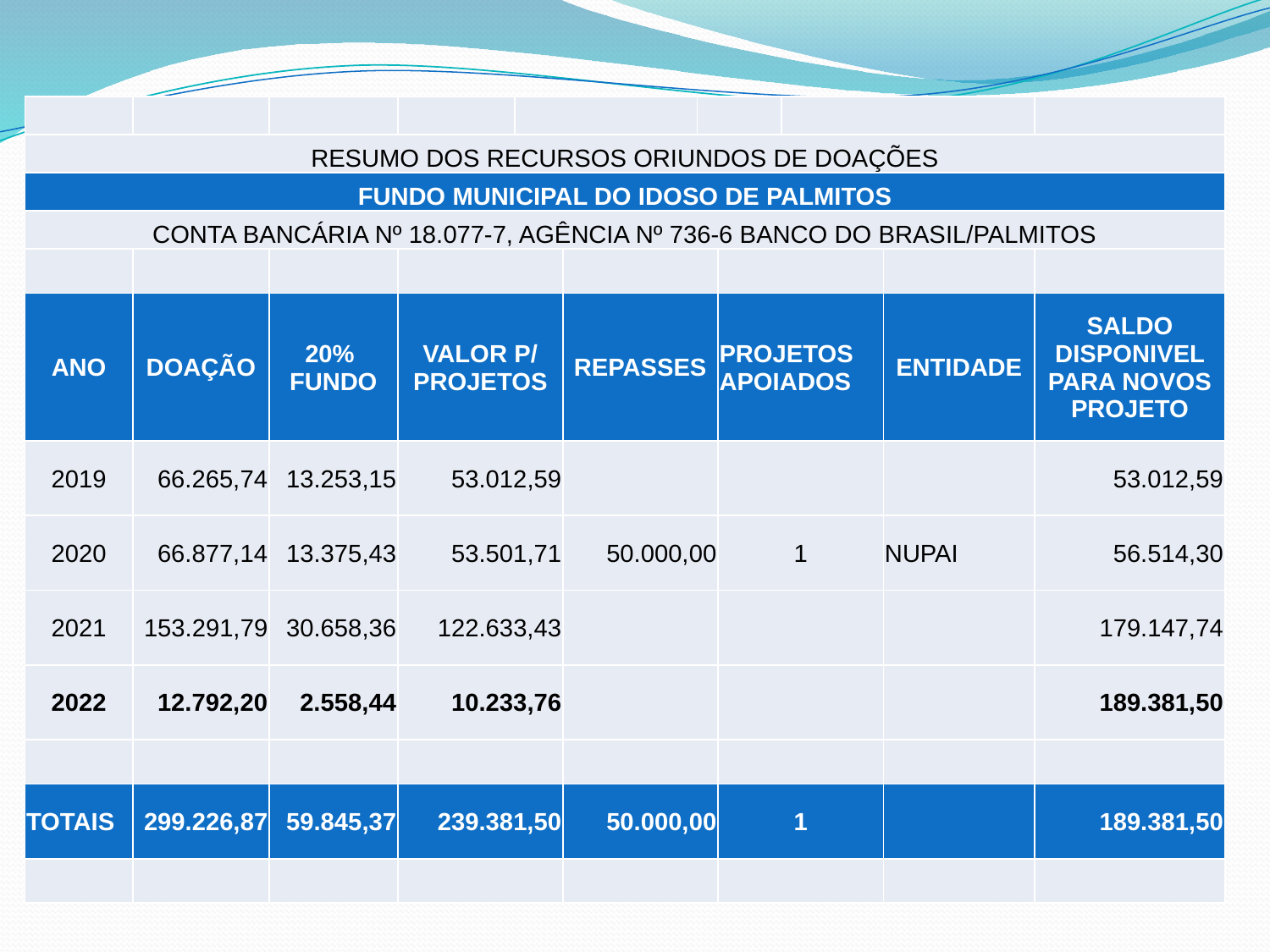

|  |  |  |  |  |  |  |  |  |  |  |
| --- | --- | --- | --- | --- | --- | --- | --- | --- | --- | --- |
| RESUMO DOS RECURSOS ORIUNDOS DE DOAÇÕES |  |  |  |  |  |  |  |  |  |  |
| FUNDO MUNICIPAL DO IDOSO DE PALMITOS |  |  |  |  |  |  |  |  |  |  |
| CONTA BANCÁRIA Nº 18.077-7, AGÊNCIA Nº 736-6 BANCO DO BRASIL/PALMITOS |  |  |  |  |  |  |  |  |  |  |
|  |  |  |  |  |  |  |  |  |  |  |
| ANO | DOAÇÃO | 20% FUNDO | VALOR P/ PROJETOS | REPASSES | REPASSES | PROJETOS APOIADOS | PROJETOS APOIADOS | ENTIDADE | ENTIDADE | SALDO DISPONIVEL PARA NOVOS PROJETO |
| 2019 | 66.265,74 | 13.253,15 | 53.012,59 |  |  |  |  |  |  | 53.012,59 |
| 2020 | 66.877,14 | 13.375,43 | 53.501,71 | 50.000,00 | 50.000,00 | 1 | 1 | NUPAI | NUPAI | 56.514,30 |
| 2021 | 153.291,79 | 30.658,36 | 122.633,43 |  |  |  |  |  |  | 179.147,74 |
| 2022 | 12.792,20 | 2.558,44 | 10.233,76 |  |  |  |  |  |  | 189.381,50 |
|  |  |  |  |  |  |  |  |  |  |  |
| TOTAIS | 299.226,87 | 59.845,37 | 239.381,50 | 50.000,00 | 50.000,00 | 1,00 | 1 |  |  | 189.381,50 |
|  |  |  |  |  |  |  |  |  |  |  |